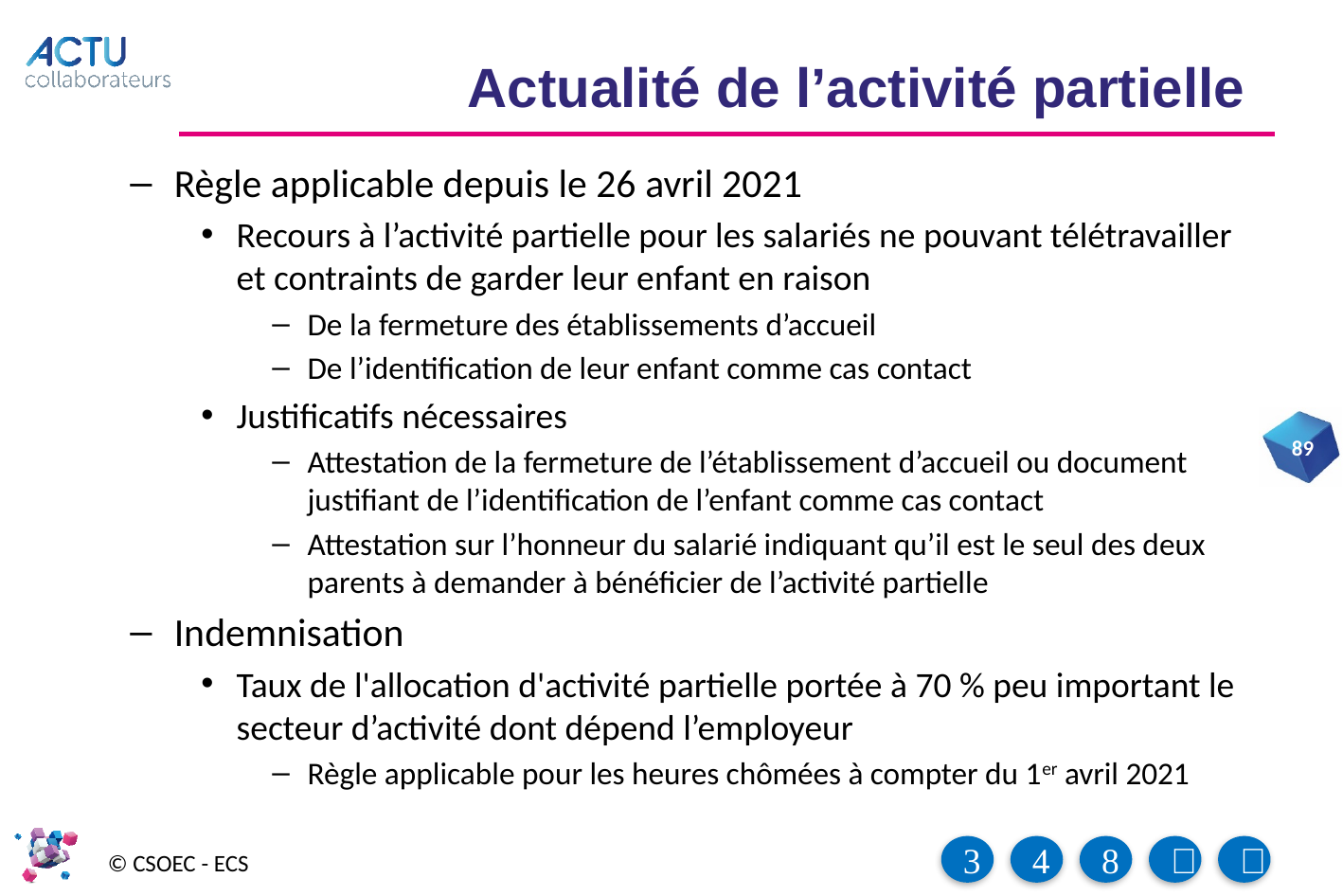

# Actualité de l’activité partielle
Règle applicable depuis le 26 avril 2021
Recours à l’activité partielle pour les salariés ne pouvant télétravailler et contraints de garder leur enfant en raison
De la fermeture des établissements d’accueil
De l’identification de leur enfant comme cas contact
Justificatifs nécessaires
Attestation de la fermeture de l’établissement d’accueil ou document justifiant de l’identification de l’enfant comme cas contact
Attestation sur l’honneur du salarié indiquant qu’il est le seul des deux parents à demander à bénéficier de l’activité partielle
Indemnisation
Taux de l'allocation d'activité partielle portée à 70 % peu important le secteur d’activité dont dépend l’employeur
Règle applicable pour les heures chômées à compter du 1er avril 2021
89